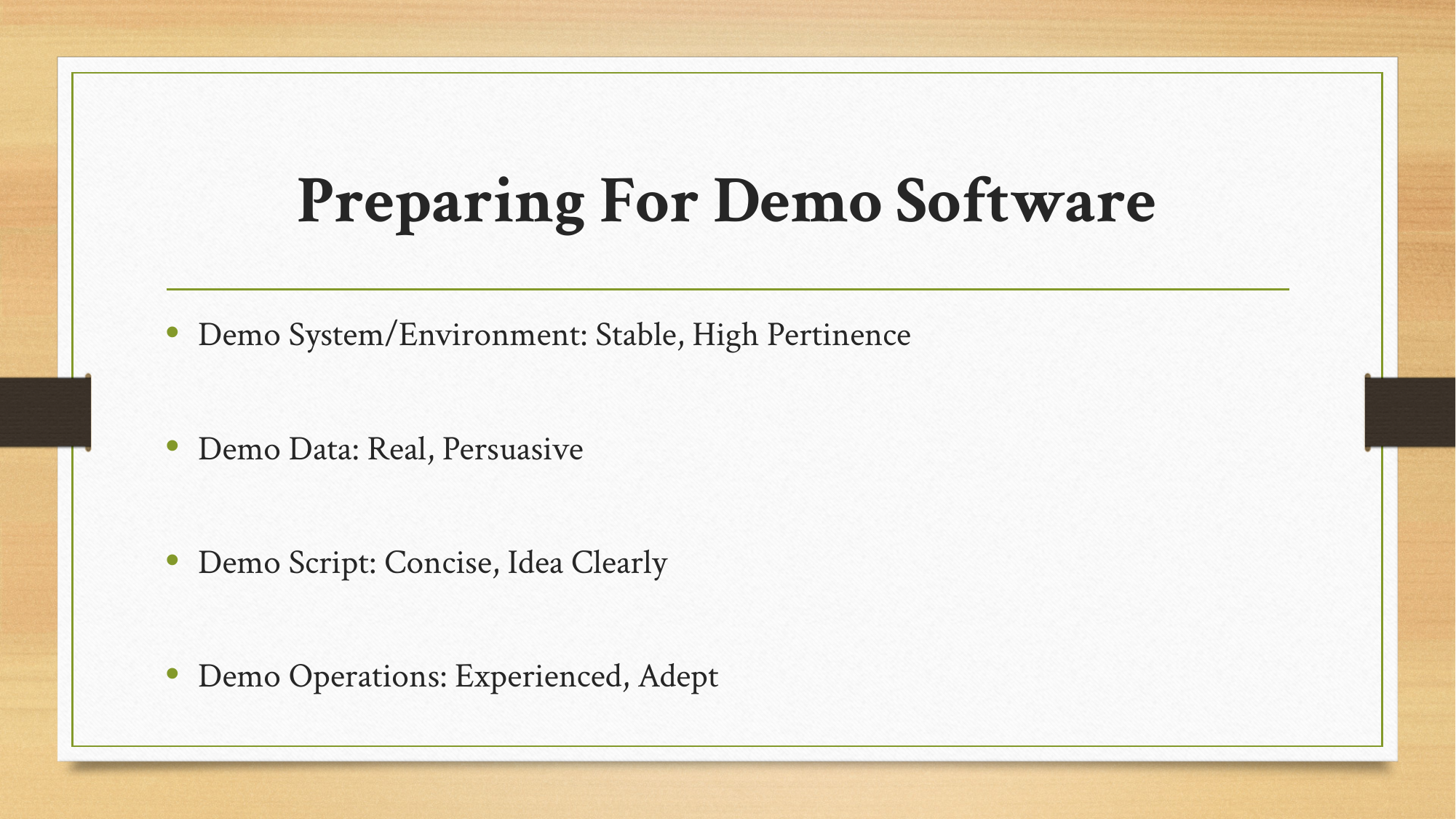

# Preparing For Demo Software
Demo System/Environment: Stable, High Pertinence

Demo Data: Real, Persuasive

Demo Script: Concise, Idea Clearly

Demo Operations: Experienced, Adept